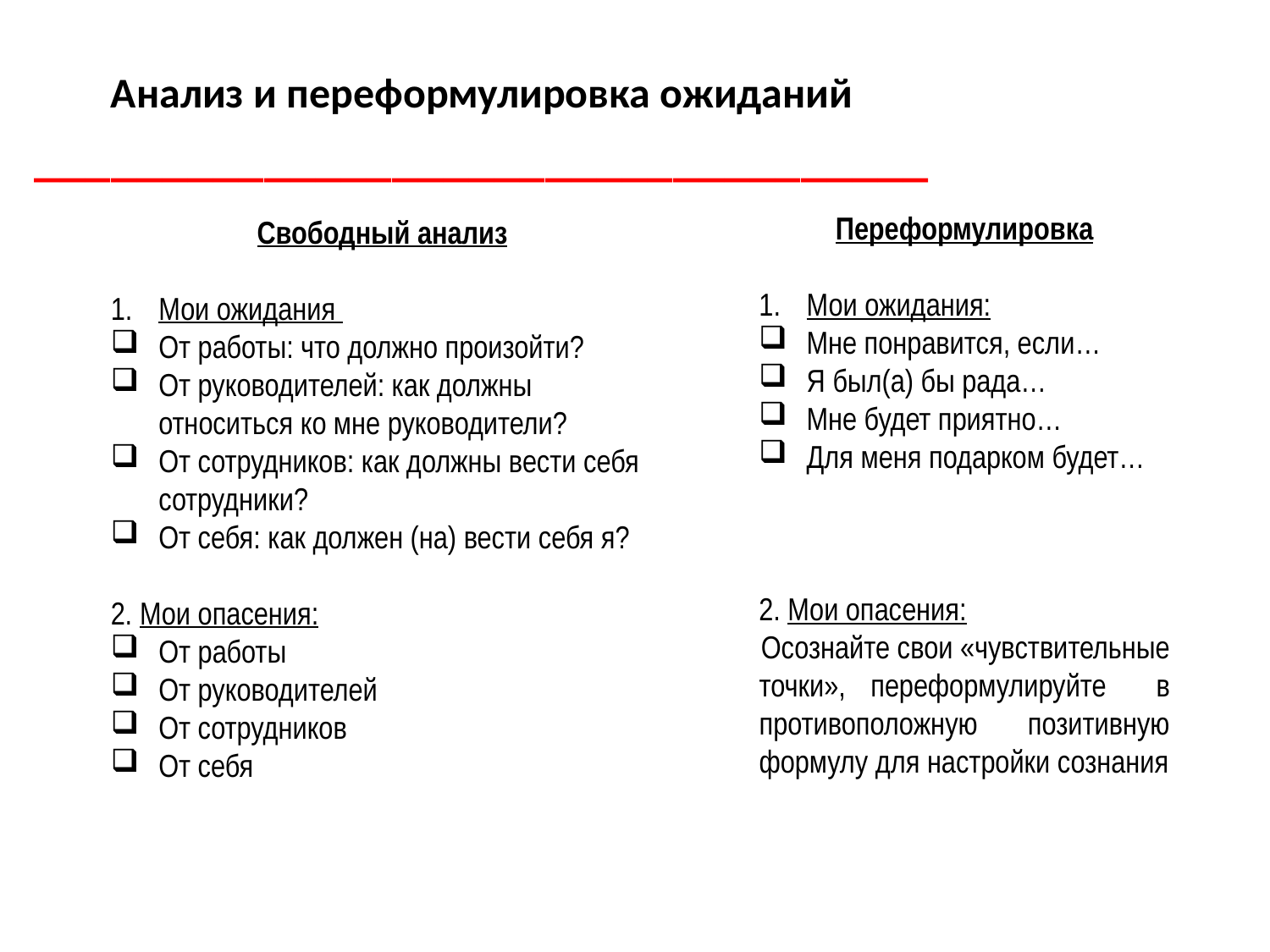

План ступенчатой работы по ИТ
Анализ и переформулировка ожиданий

___________________________________
Переформулировка

Мои ожидания:
Мне понравится, если…
Я был(а) бы рада…
Мне будет приятно…
Для меня подарком будет…

2. Мои опасения:
Осознайте свои «чувствительные точки», переформулируйте  в противоположную позитивную формулу для настройки сознания
Свободный анализ

Мои ожидания
От работы: что должно произойти?
От руководителей: как должны относиться ко мне руководители?
От сотрудников: как должны вести себя сотрудники?
От себя: как должен (на) вести себя я?

2. Мои опасения:
От работы
От руководителей
От сотрудников
От себя